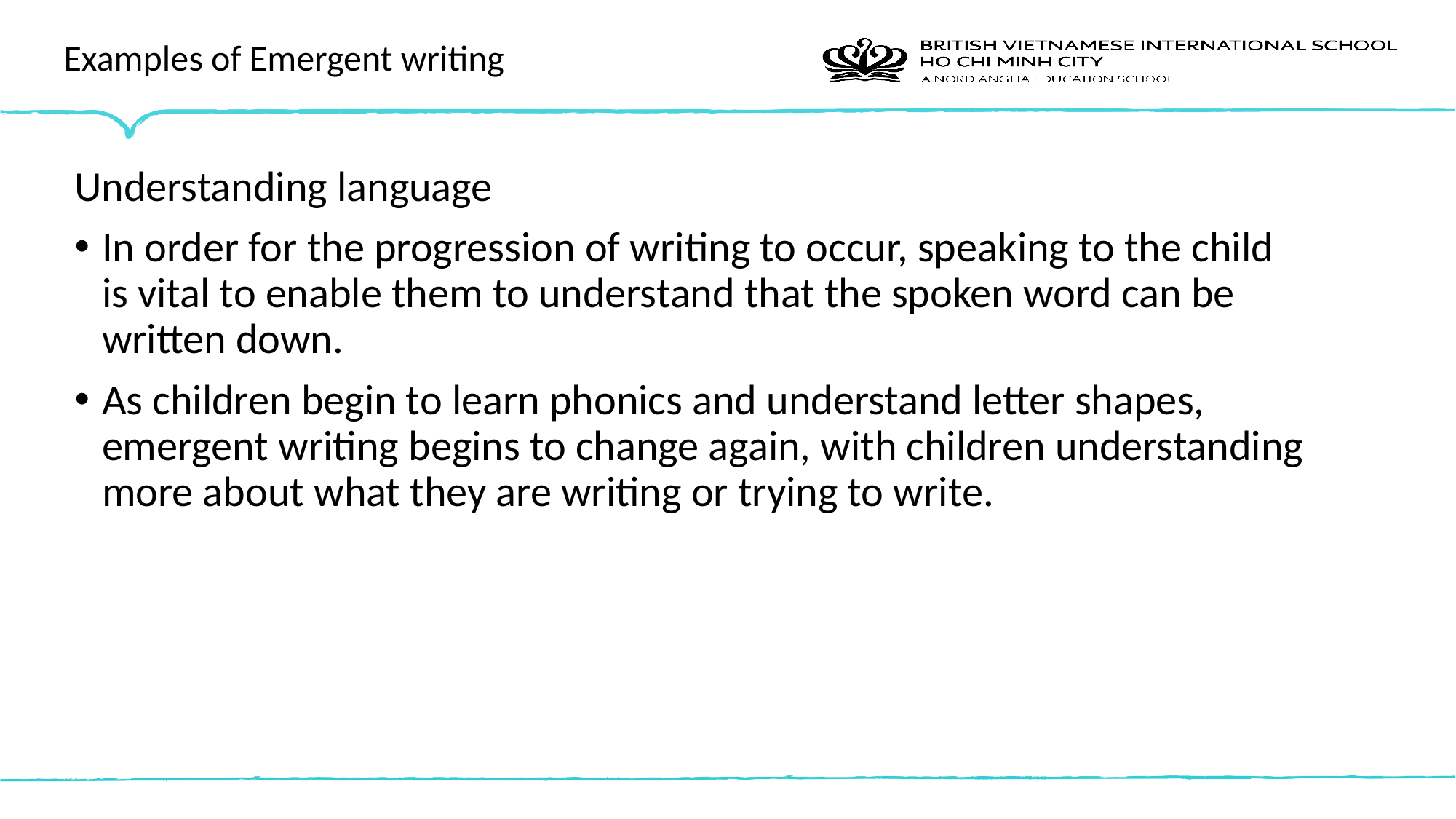

# Examples of Emergent writing
Understanding language
In order for the progression of writing to occur, speaking to the child is vital to enable them to understand that the spoken word can be written down.
As children begin to learn phonics and understand letter shapes, emergent writing begins to change again, with children understanding more about what they are writing or trying to write.